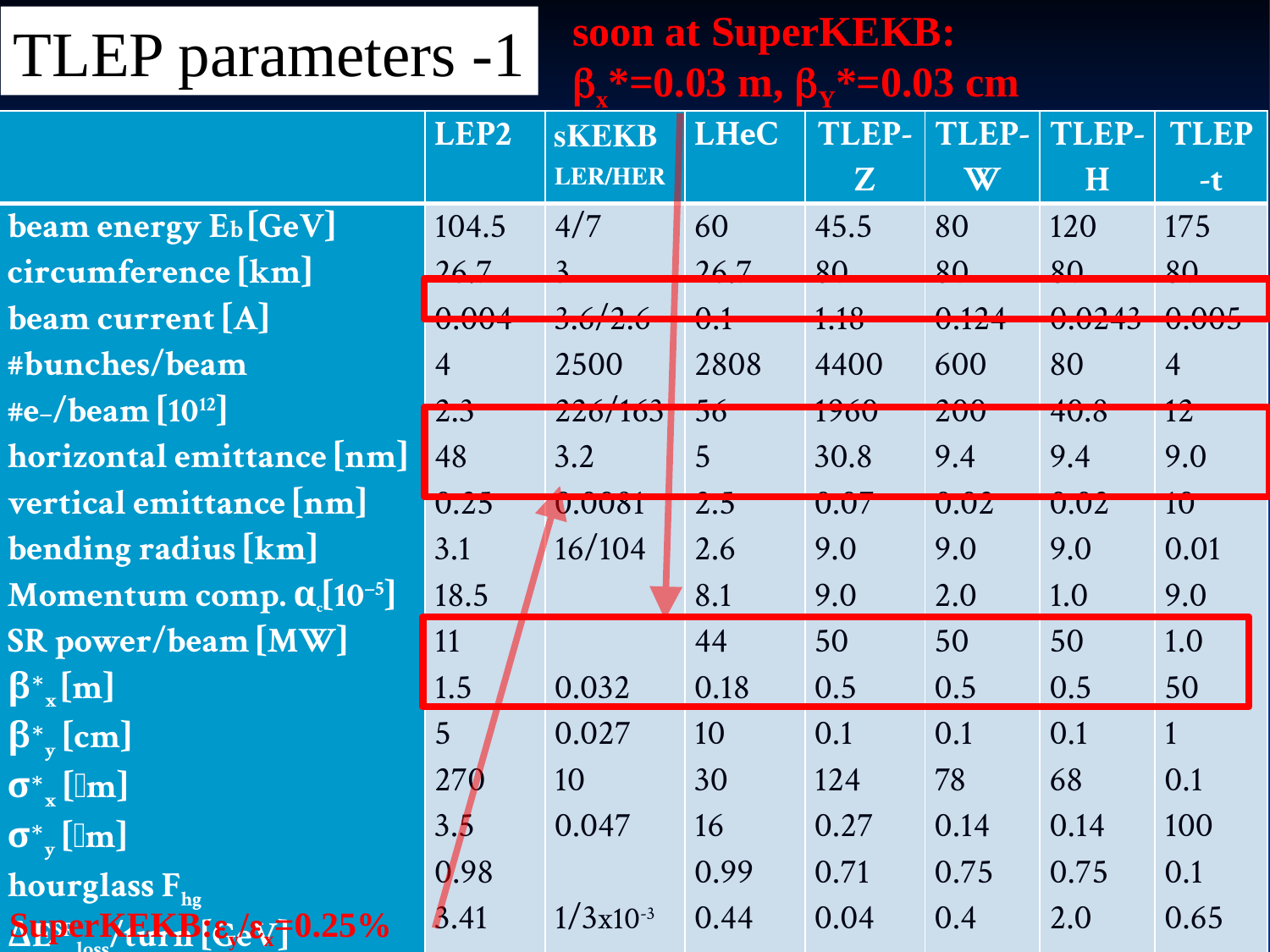

soon at SuperKEKB:
βx*=0.03 m, βY*=0.03 cm
TLEP parameters -1
|  | LEP2 | sKEKB LER/HER | LHeC | TLEP-Z | TLEP-W | TLEP-H | TLEP-t |
| --- | --- | --- | --- | --- | --- | --- | --- |
| beam energy Eb [GeV] circumference [km] beam current [A] #bunches/beam #e−/beam [1012] horizontal emittance [nm] vertical emittance [nm] bending radius [km] Momentum comp. αc[10−5] SR power/beam [MW] β∗x [m] β∗y [cm] σ∗x [μm] σ∗y [μm] hourglass Fhg ΔESRloss/turn [GeV] | 104.5 26.7 0.004 4 2.3 48 0.25 3.1 18.5 11 1.5 5 270 3.5 0.98 3.41 | 4/7 3 3.6/2.6 2500 226/163 3.2 0.0081 16/104 0.032 0.027 10 0.047 1/3x10-3 | 60 26.7 0.1 2808 56 5 2.5 2.6 8.1 44 0.18 10 30 16 0.99 0.44 | 45.5 80 1.18 4400 1960 30.8 0.07 9.0 9.0 50 0.5 0.1 124 0.27 0.71 0.04 | 80 80 0.124 600 200 9.4 0.02 9.0 2.0 50 0.5 0.1 78 0.14 0.75 0.4 | 120 80 0.0243 80 40.8 9.4 0.02 9.0 1.0 50 0.5 0.1 68 0.14 0.75 2.0 | 175 80 0.0054 12 9.0 10 0.01 9.0 1.0 50 1 0.1 100 0.1 0.65 9.2 |

SuperKEKB:εy/εx=0.25%